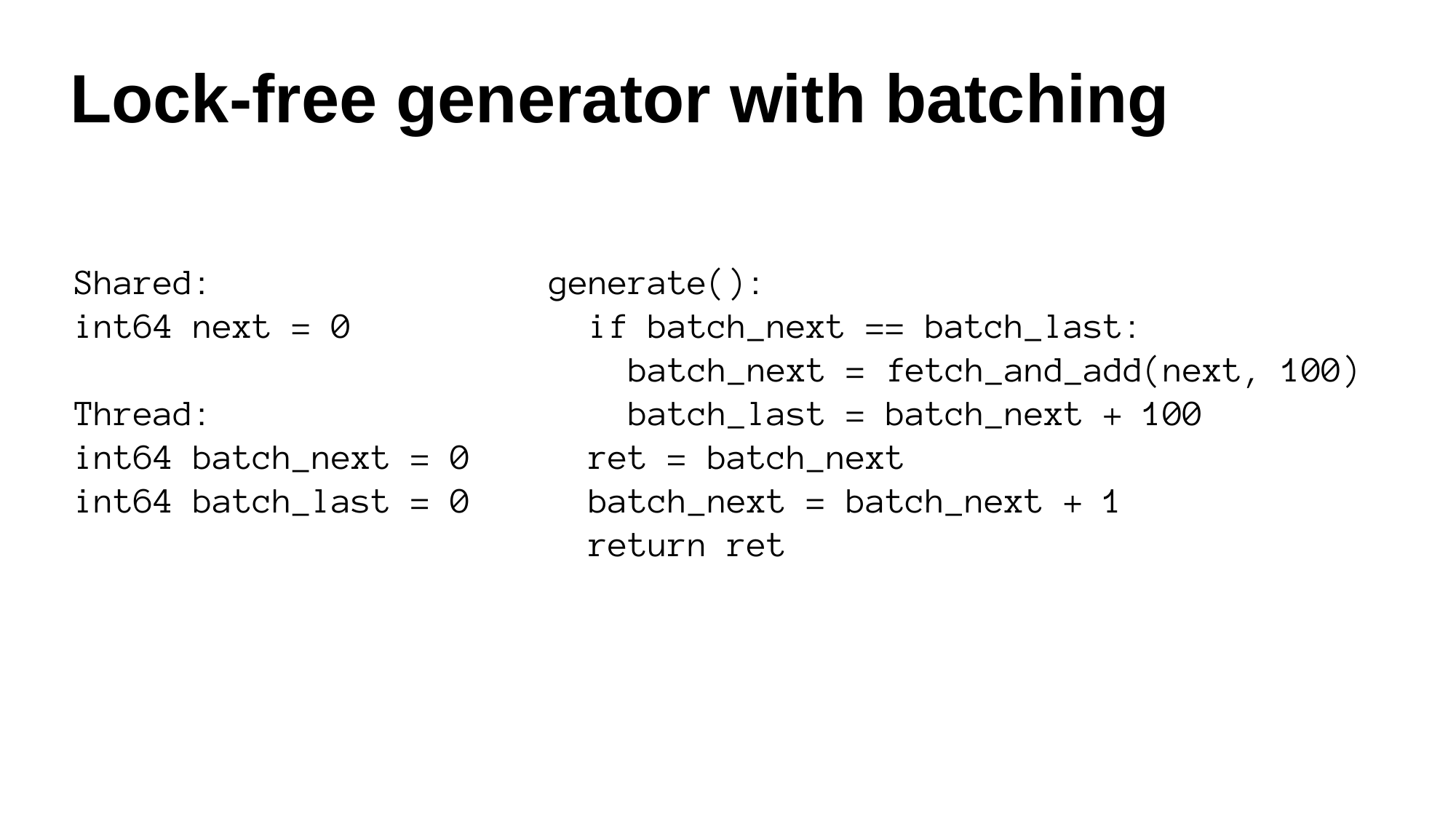

# Lock-free generator with batching
Shared:
int64 next = 0

Thread:
int64 batch_next = 0
int64 batch_last = 0
generate():
  if batch_next == batch_last:
    batch_next = fetch_and_add(next, 100)
    batch_last = batch_next + 100
  ret = batch_next
  batch_next = batch_next + 1
  return ret